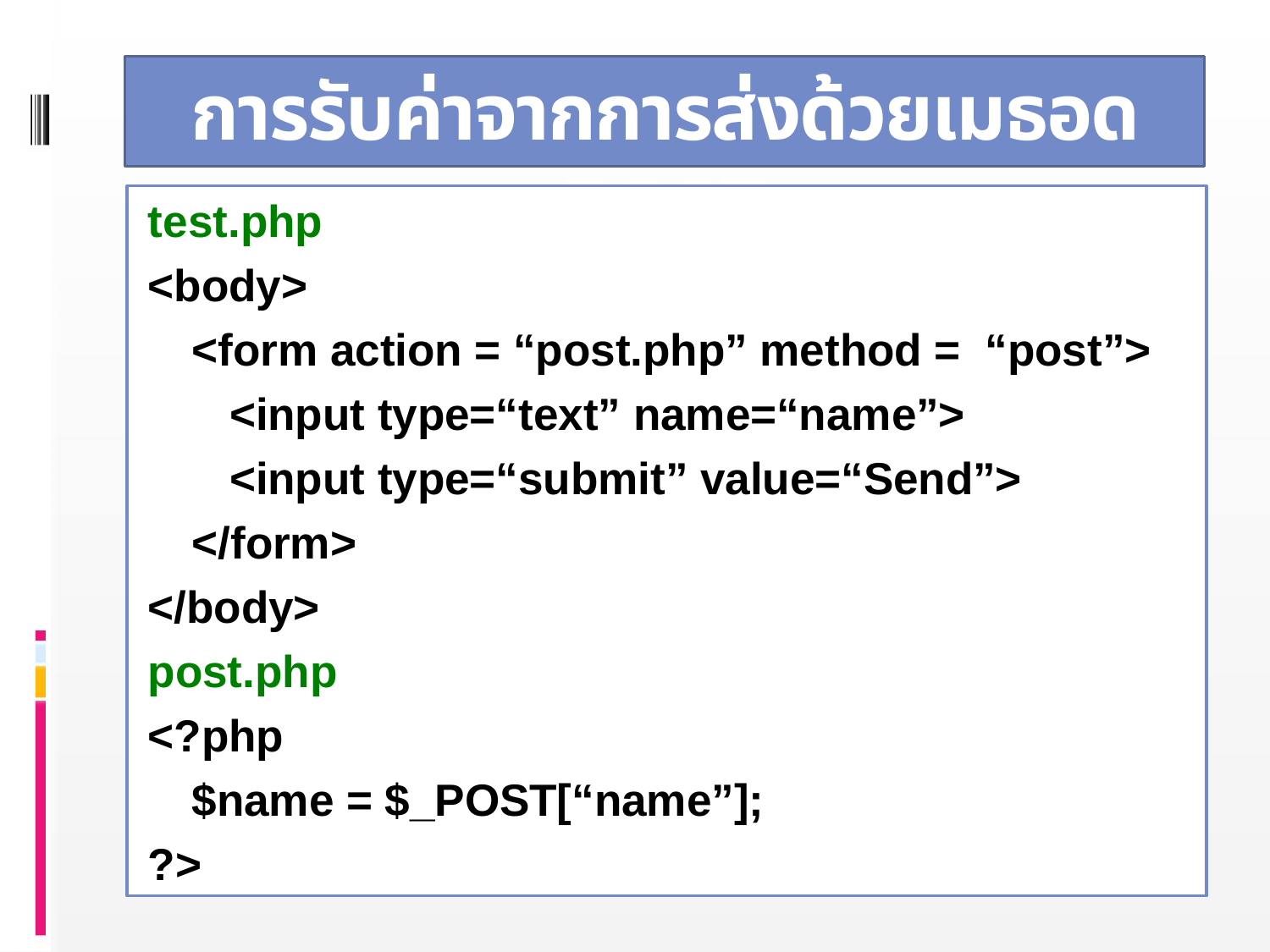

# การรับค่าจากการส่งด้วยเมธอด POST
test.php
<body>
	<form action = “post.php” method =  “post”>
	   <input type=“text” name=“name”>
	   <input type=“submit” value=“Send”>
	</form>
</body>
post.php
<?php
	$name = $_POST[“name”];
?>